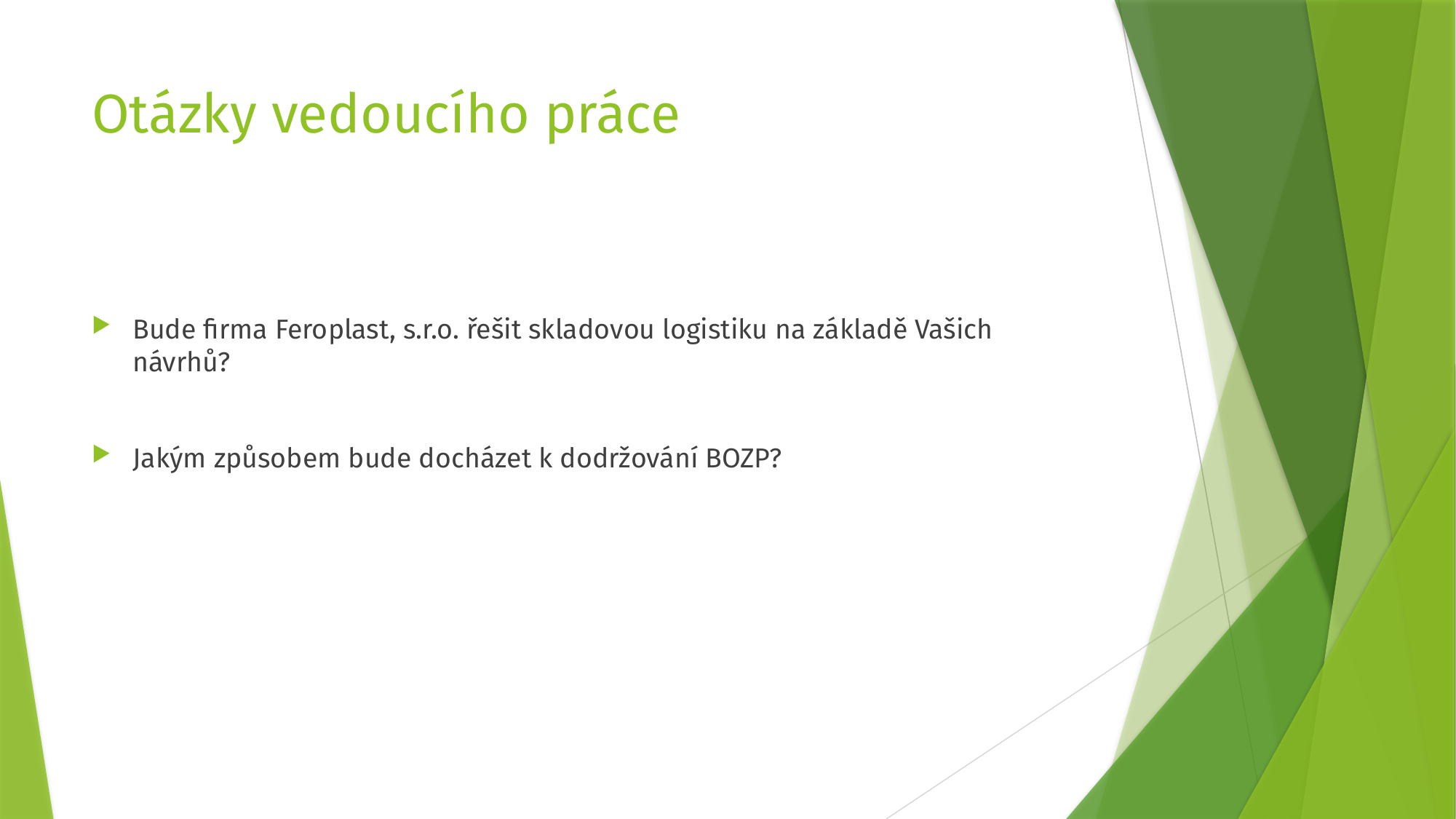

# Otázky vedoucího práce

Bude firma Feroplast, s.r.o. řešit skladovou logistiku na základě Vašich návrhů?

Jakým způsobem bude docházet k dodržování BOZP?